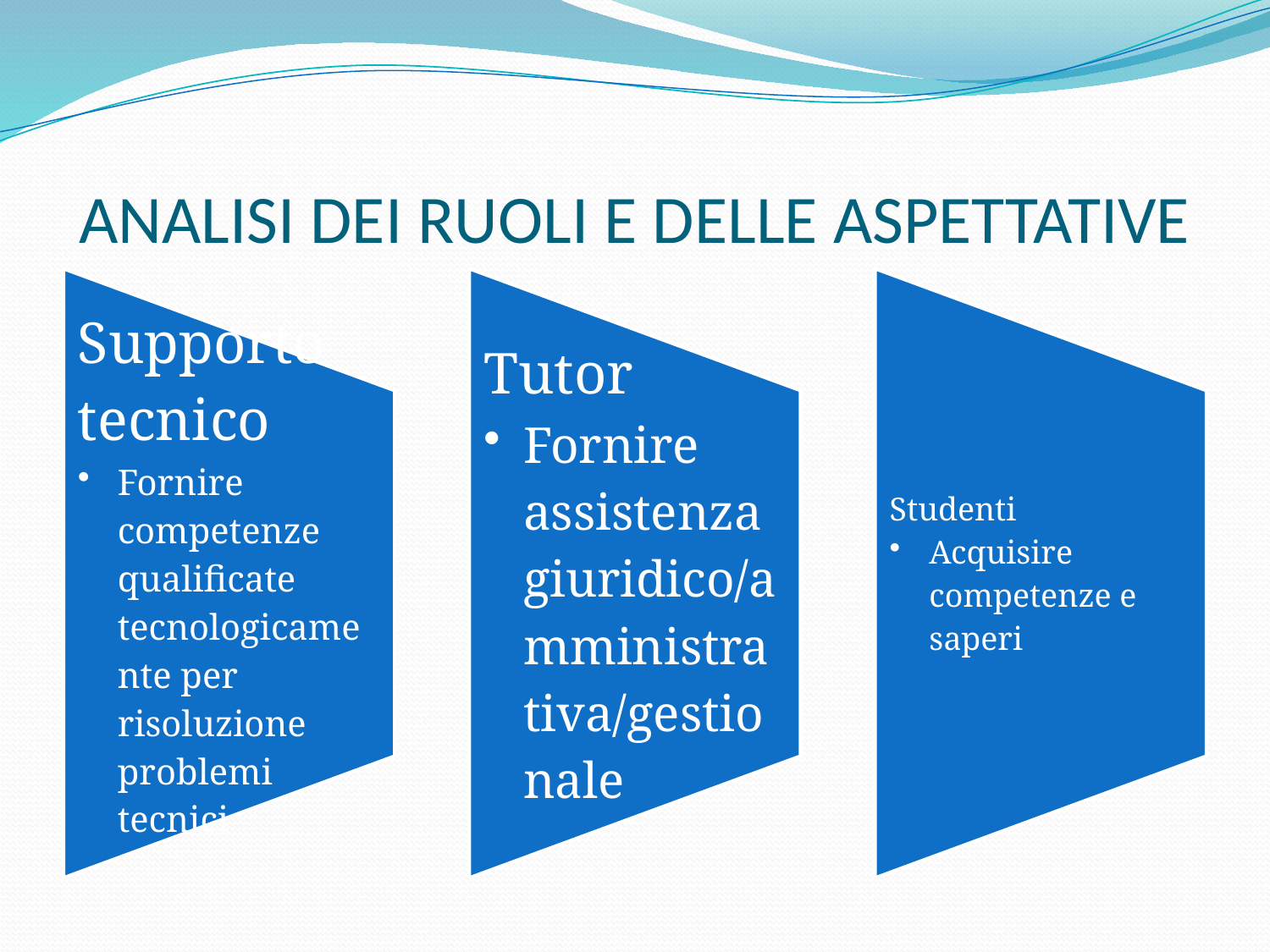

# ANALISI DEI RUOLI E DELLE ASPETTATIVE
Supporto tecnico
Fornire competenze qualificate tecnologicamente per risoluzione problemi tecnici
Tutor
Fornire assistenza giuridico/amministrativa/gestionale
Studenti
Acquisire competenze e saperi